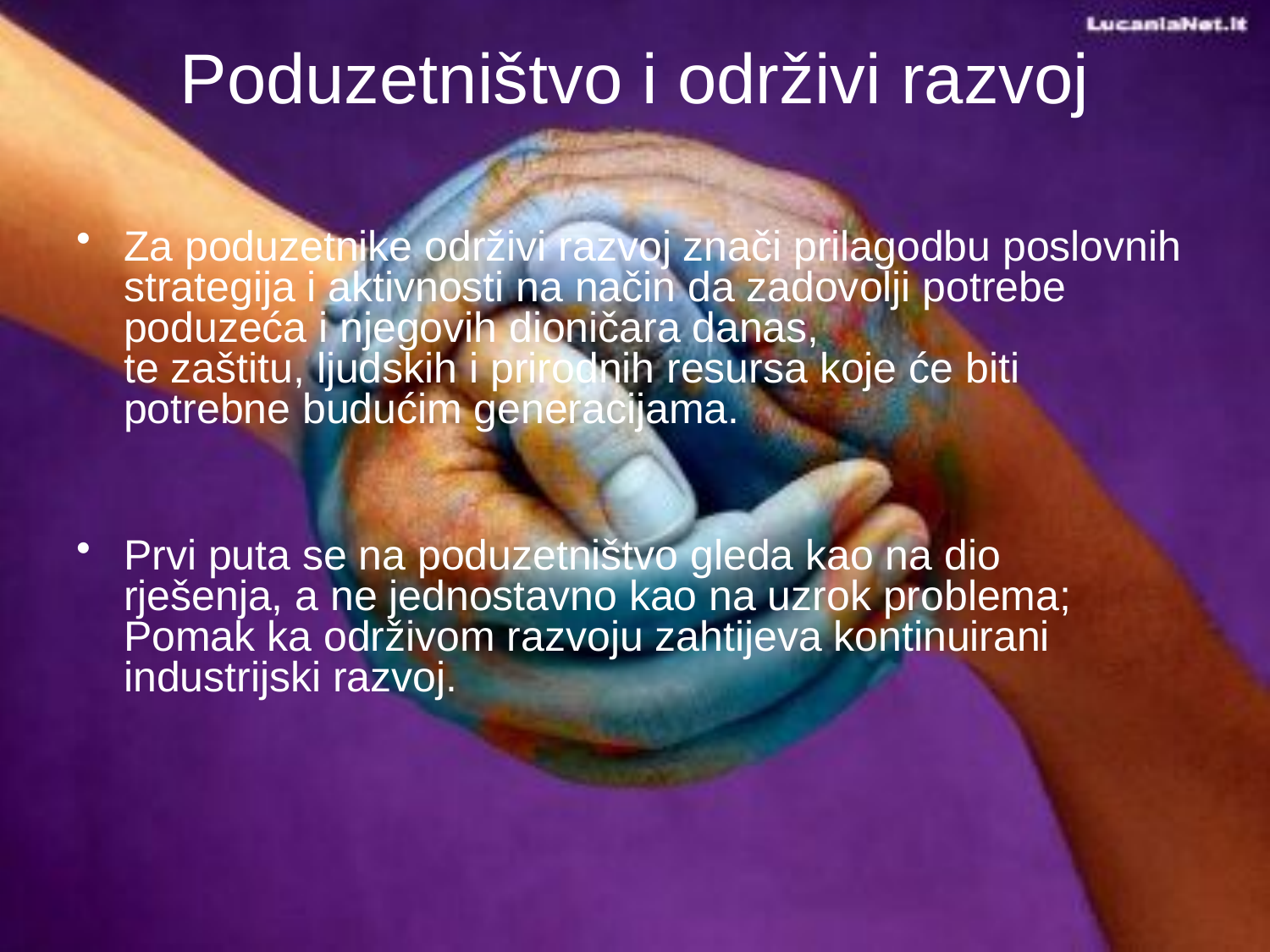

# Poduzetništvo i održivi razvoj
Za poduzetnike održivi razvoj znači prilagodbu poslovnih strategija i aktivnosti na način da zadovolji potrebe poduzeća i njegovih dioničara danas, 
te zaštitu, ljudskih i prirodnih resursa koje će biti potrebne budućim generacijama.

Prvi puta se na poduzetništvo gleda kao na dio rješenja, a ne jednostavno kao na uzrok problema;
Pomak ka održivom razvoju zahtijeva kontinuirani industrijski razvoj.